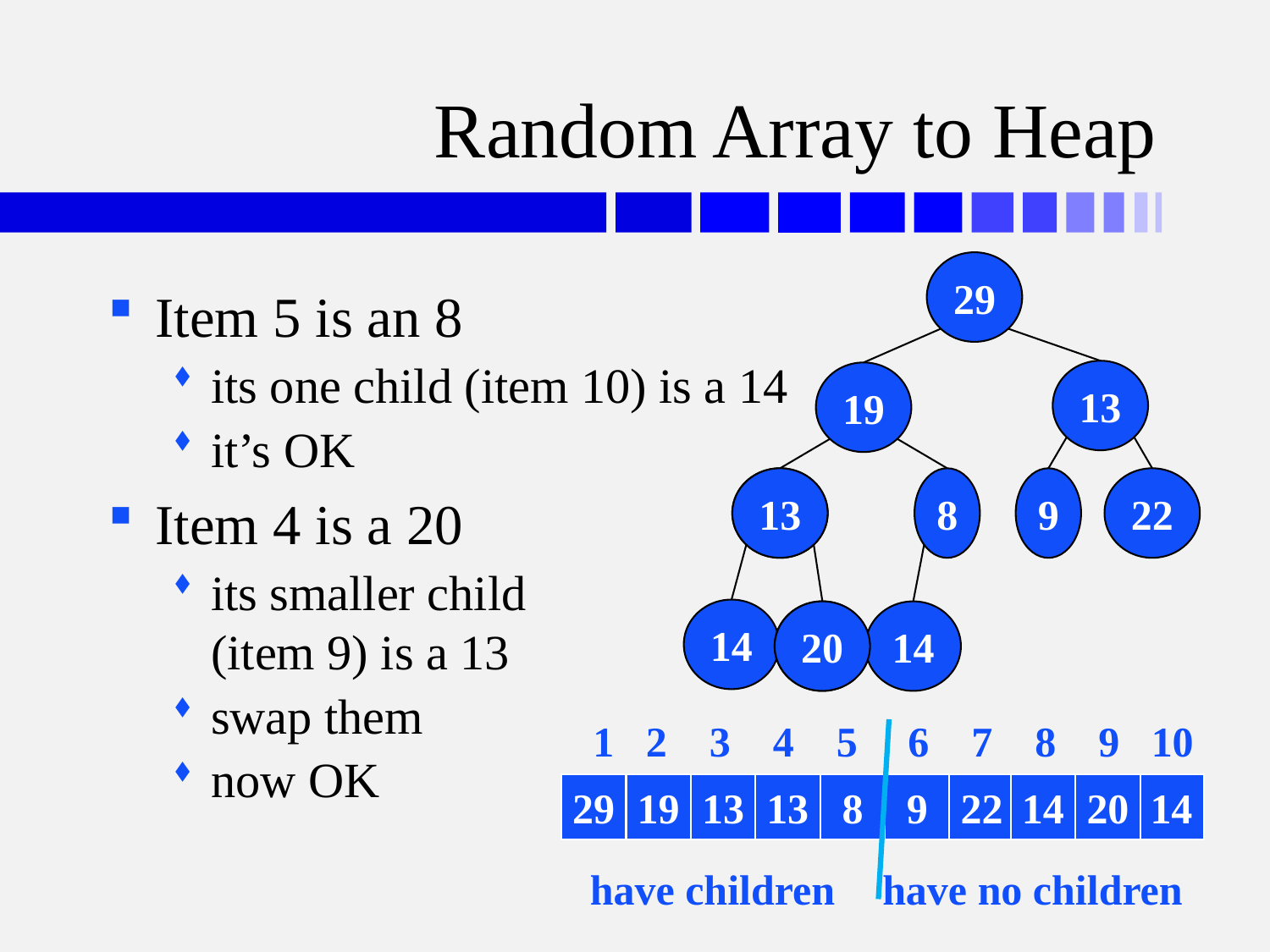

# Random Array to Heap
29
Item 5 is an 8
its one child (item 10) is a 14
it’s OK
Item 4 is a 20
its smaller child
(item 9) is a 13
swap them
now OK
13
19
20
13
8
9
22
14
13
20
14
1	2	3	4	5	6	7	8	9	10

29
19
13
20
13
8
9
22
14
13
20
14
have children
have no children